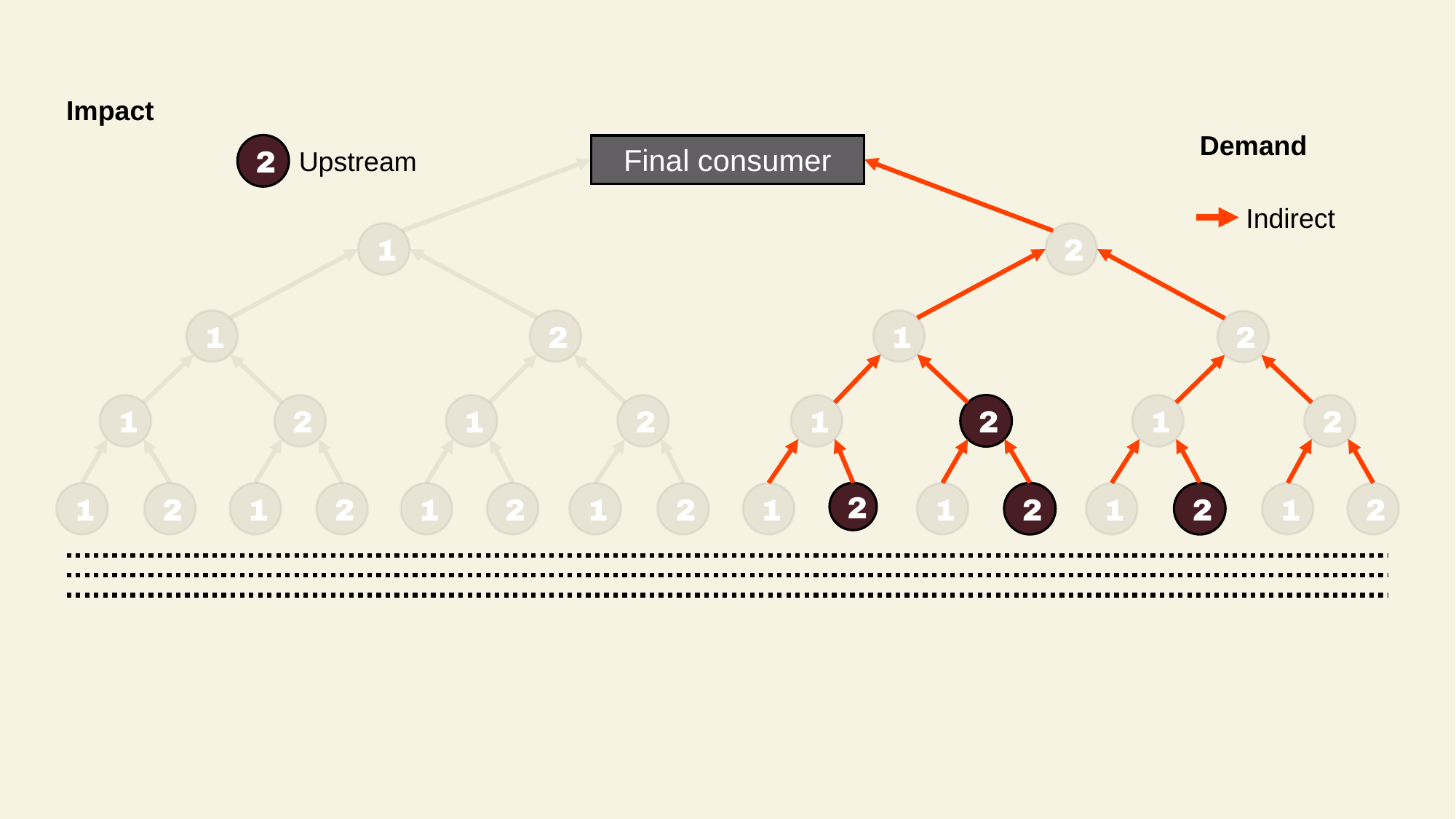

Impact
Demand
2
Final consumer
Upstream
Indirect
1
2
1
1
2
2
1
2
1
2
2
1
2
1
1
2
2
1
2
1
2
1
2
2
1
2
1
2
1
1